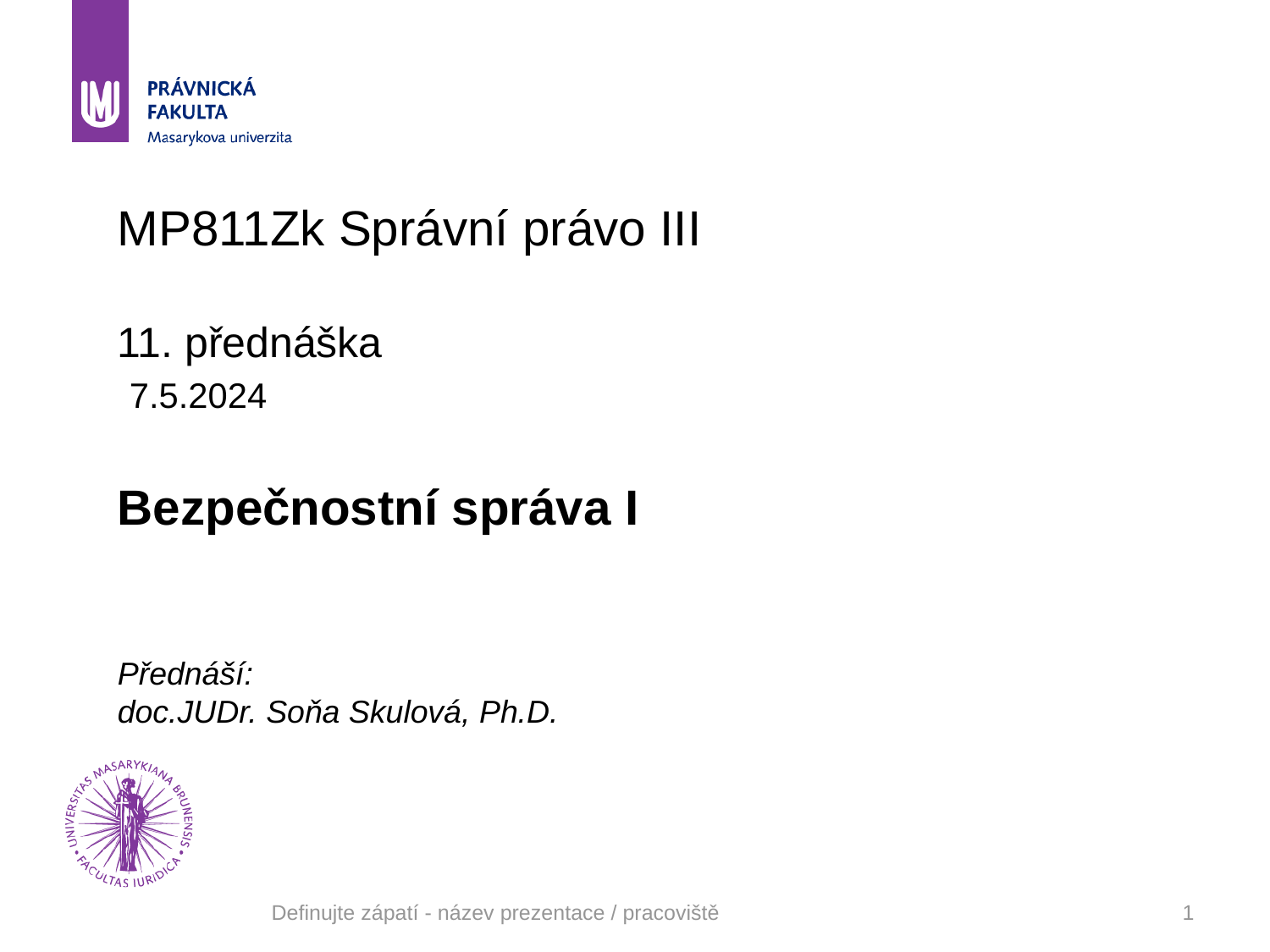

# MP811Zk Správní právo III 11. přednáška 7.5.2024 Bezpečnostní správa I Přednáší: doc.JUDr. Soňa Skulová, Ph.D.
Definujte zápatí - název prezentace / pracoviště
1